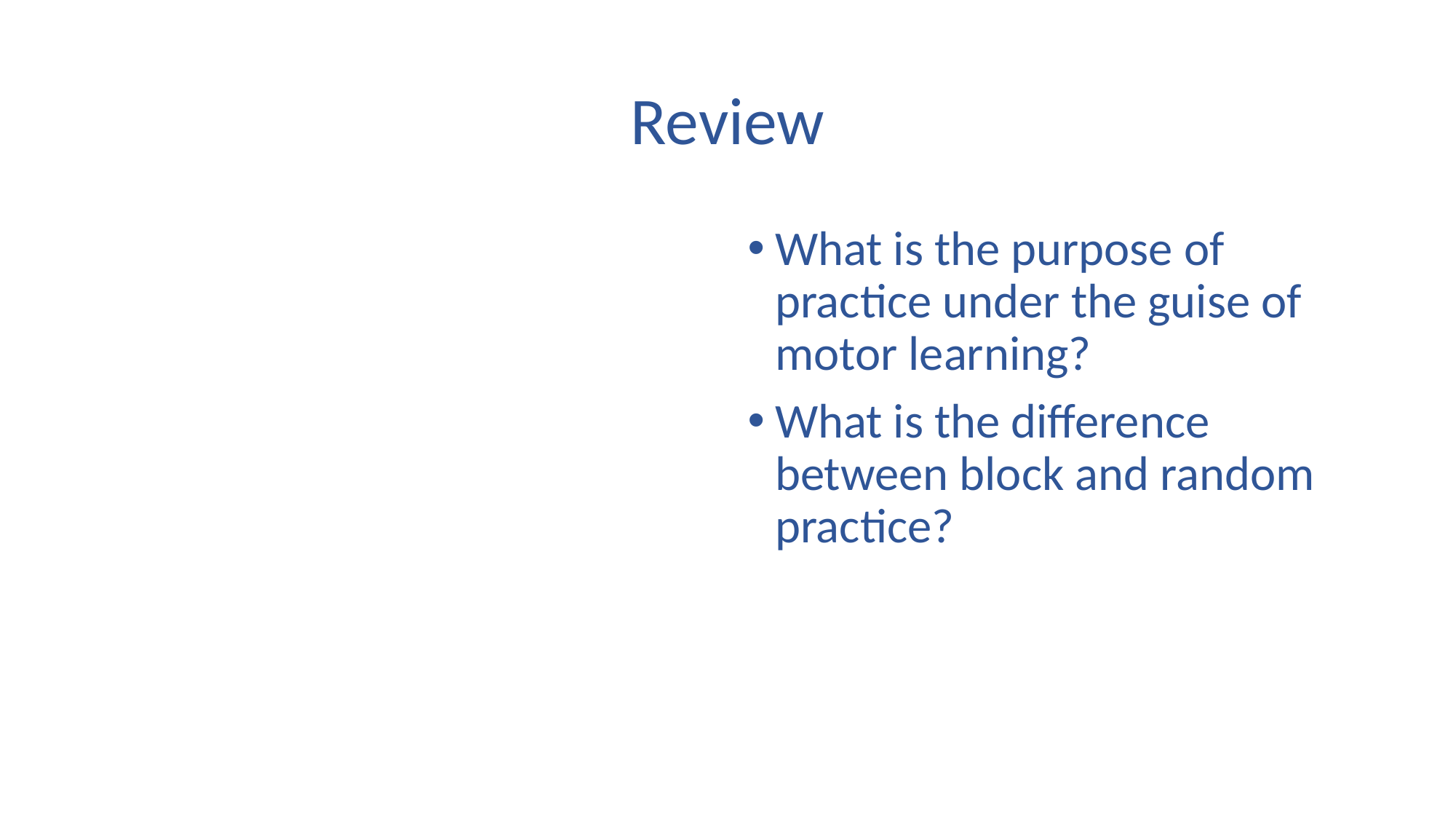

# Review

What is the purpose of practice under the guise of motor learning?
What is the difference between block and random practice?